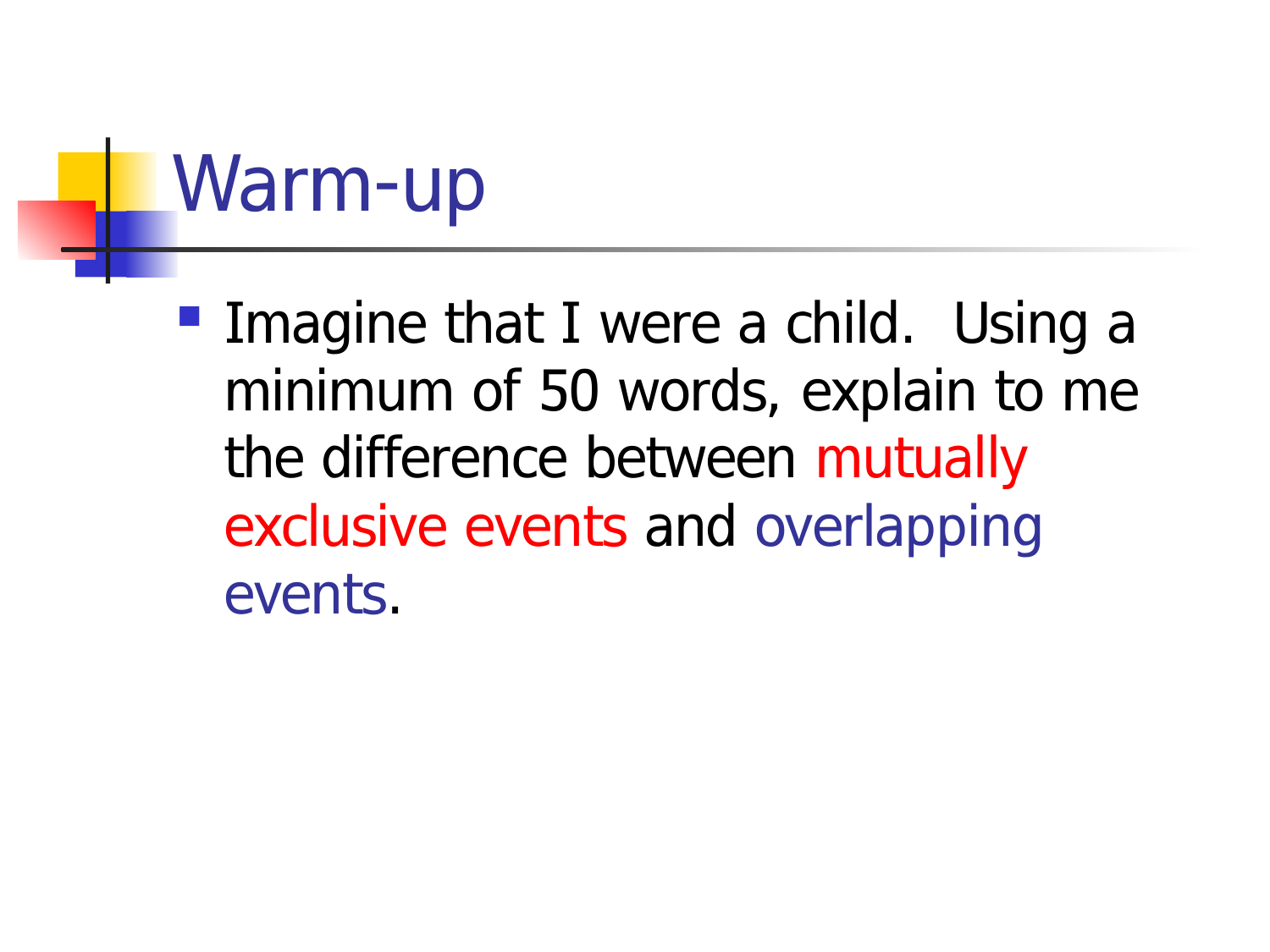

# Warm-up
Imagine that I were a child.  Using a minimum of 50 words, explain to me the difference between mutually exclusive events and overlapping events.